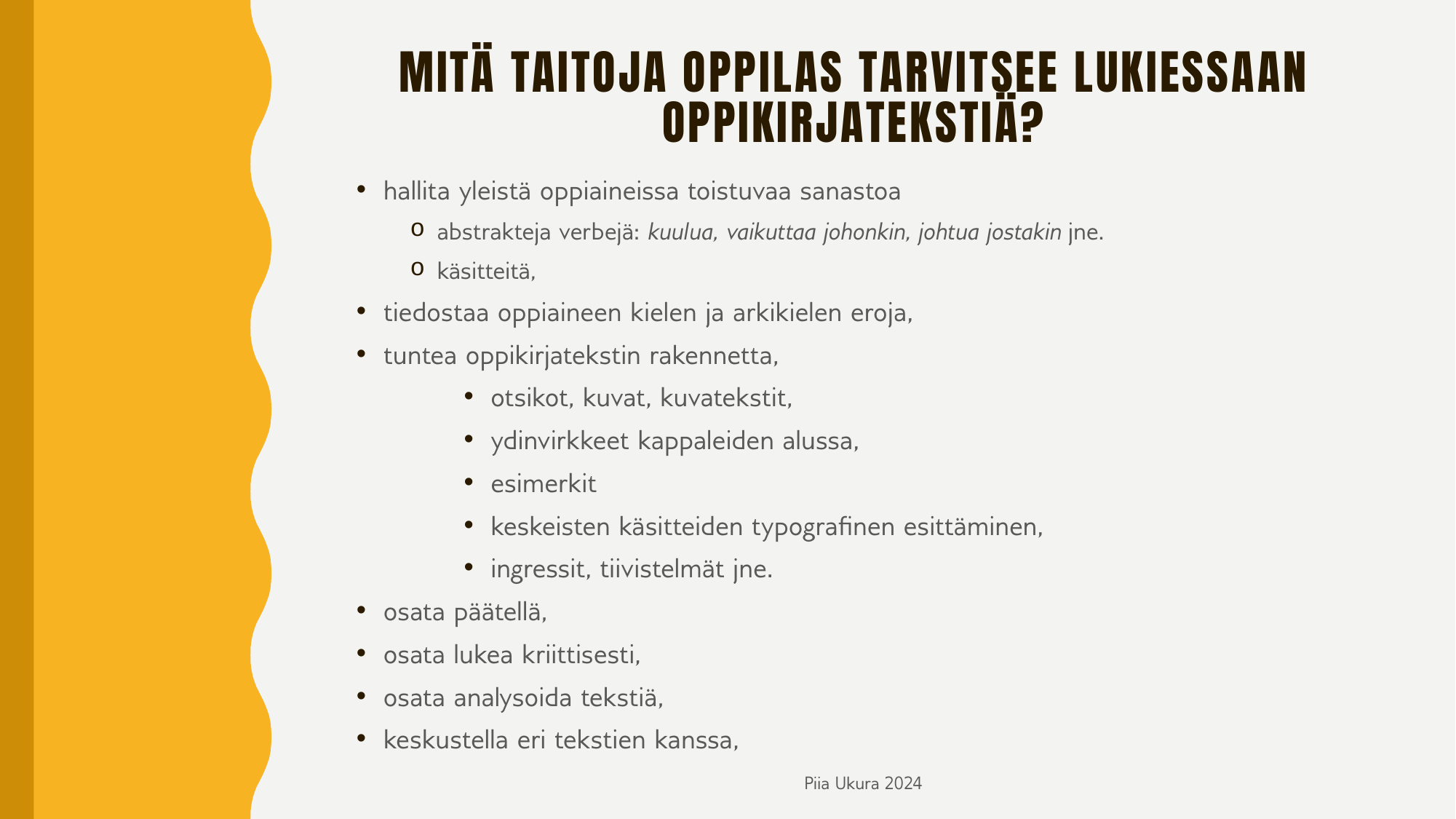

# Mitä taitoja oppilas tarvitsee lukiessaan oppikirjatekstiä?
hallita yleistä oppiaineissa toistuvaa sanastoa
abstrakteja verbejä: kuulua, vaikuttaa johonkin, johtua jostakin jne.
käsitteitä,
tiedostaa oppiaineen kielen ja arkikielen eroja,
tuntea oppikirjatekstin rakennetta,
otsikot, kuvat, kuvatekstit,
ydinvirkkeet kappaleiden alussa,
esimerkit
keskeisten käsitteiden typografinen esittäminen,
ingressit, tiivistelmät jne.
osata päätellä,
osata lukea kriittisesti,
osata analysoida tekstiä,
keskustella eri tekstien kanssa,

Piia Ukura 2024